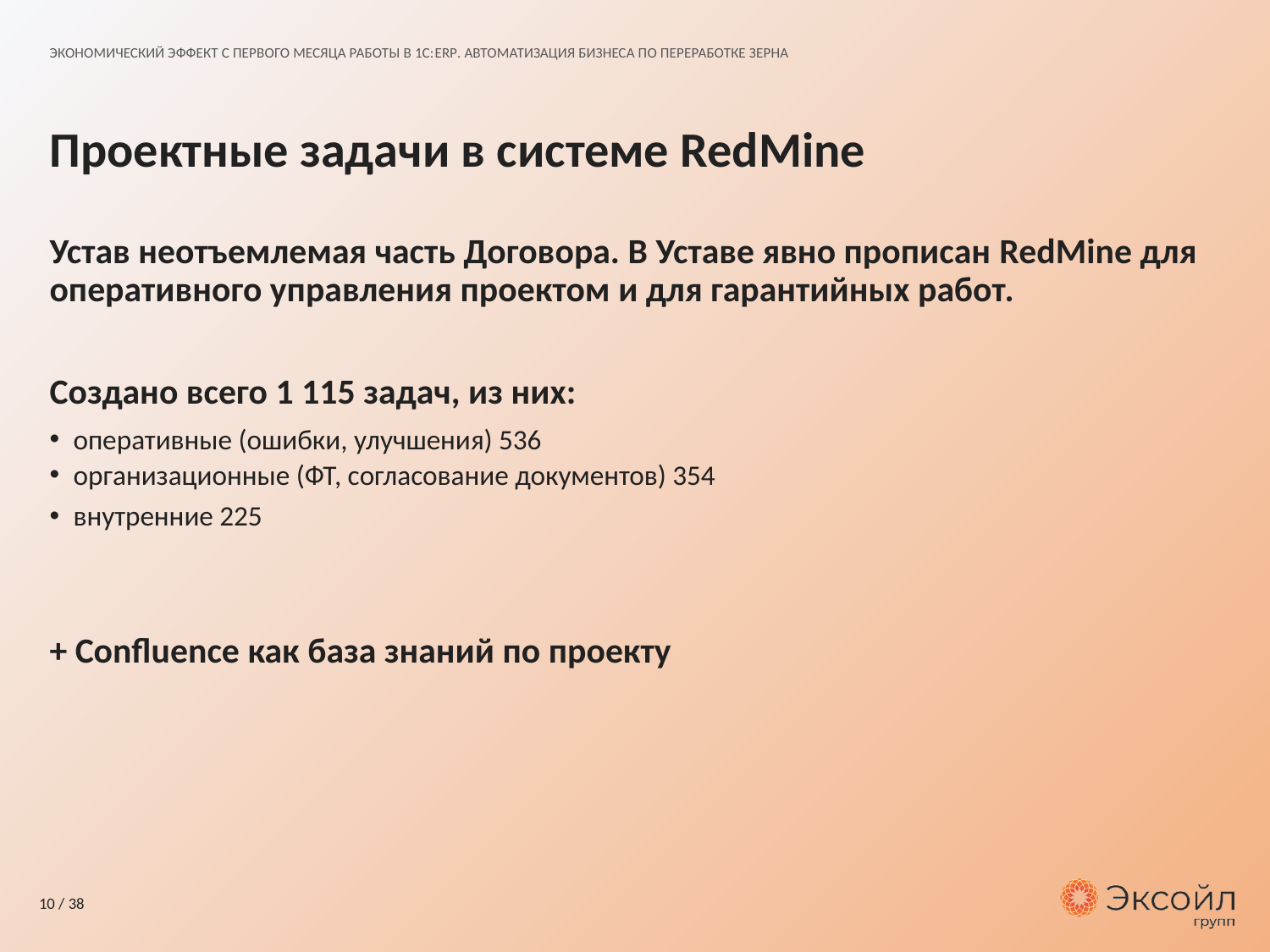

ЭКОНОМИЧЕСКИЙ ЭФФЕКТ С ПЕРВОГО МЕСЯЦА РАБОТЫ В 1С:ERP. АВТОМАТИЗАЦИЯ БИЗНЕСА ПО ПЕРЕРАБОТКЕ ЗЕРНА

# Проектные задачи в системе RedMine
Устав неотъемлемая часть Договора. В Уставе явно прописан RedMine для оперативного управления проектом и для гарантийных работ.

Создано всего 1 115 задач, из них:
оперативные (ошибки, улучшения) 536
организационные (ФТ, согласование документов) 354
внутренние 225

+ Confluence как база знаний по проекту